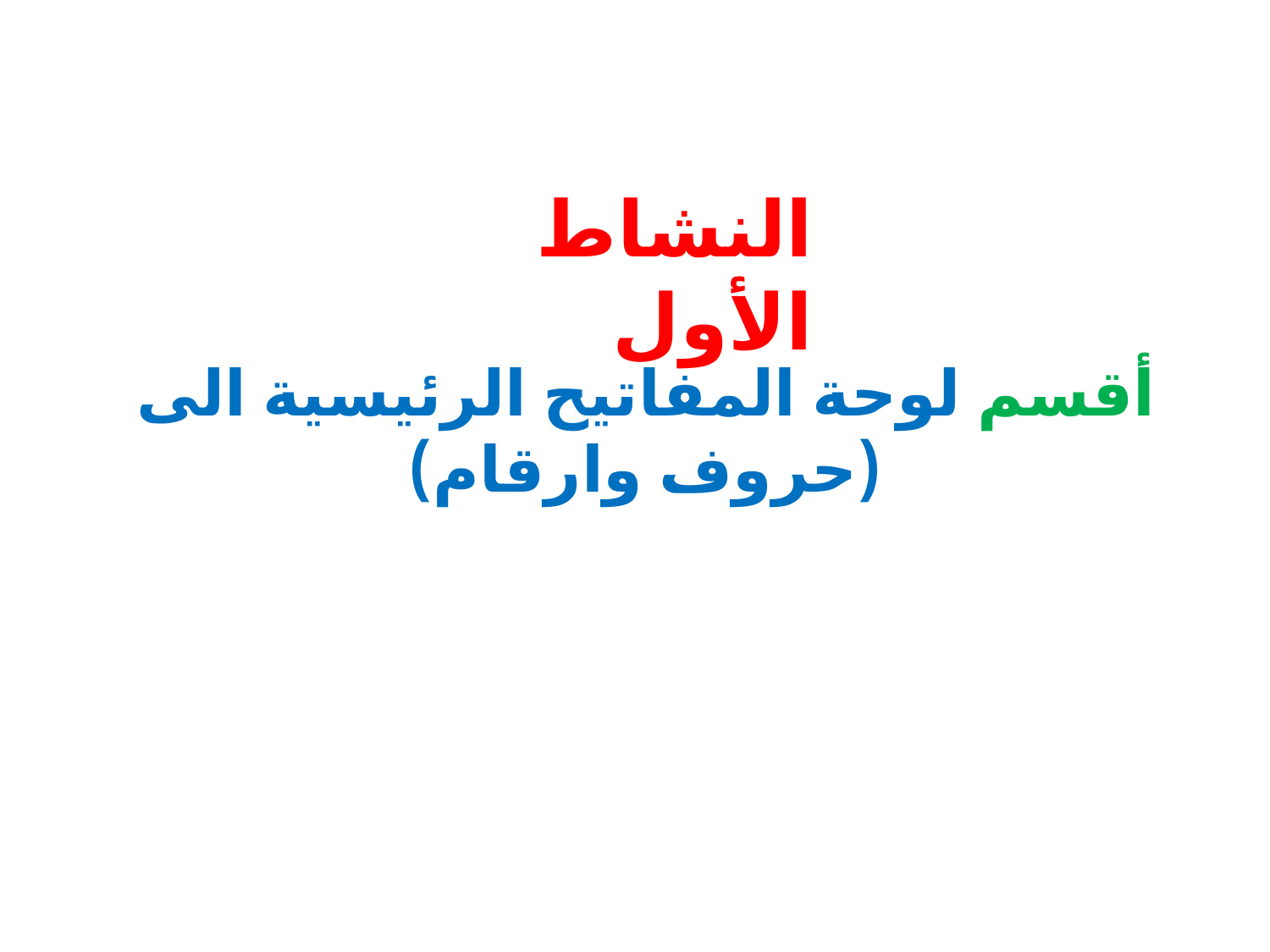

النشاط الأول
# أقسم لوحة المفاتيح الرئيسية الى (حروف وارقام)